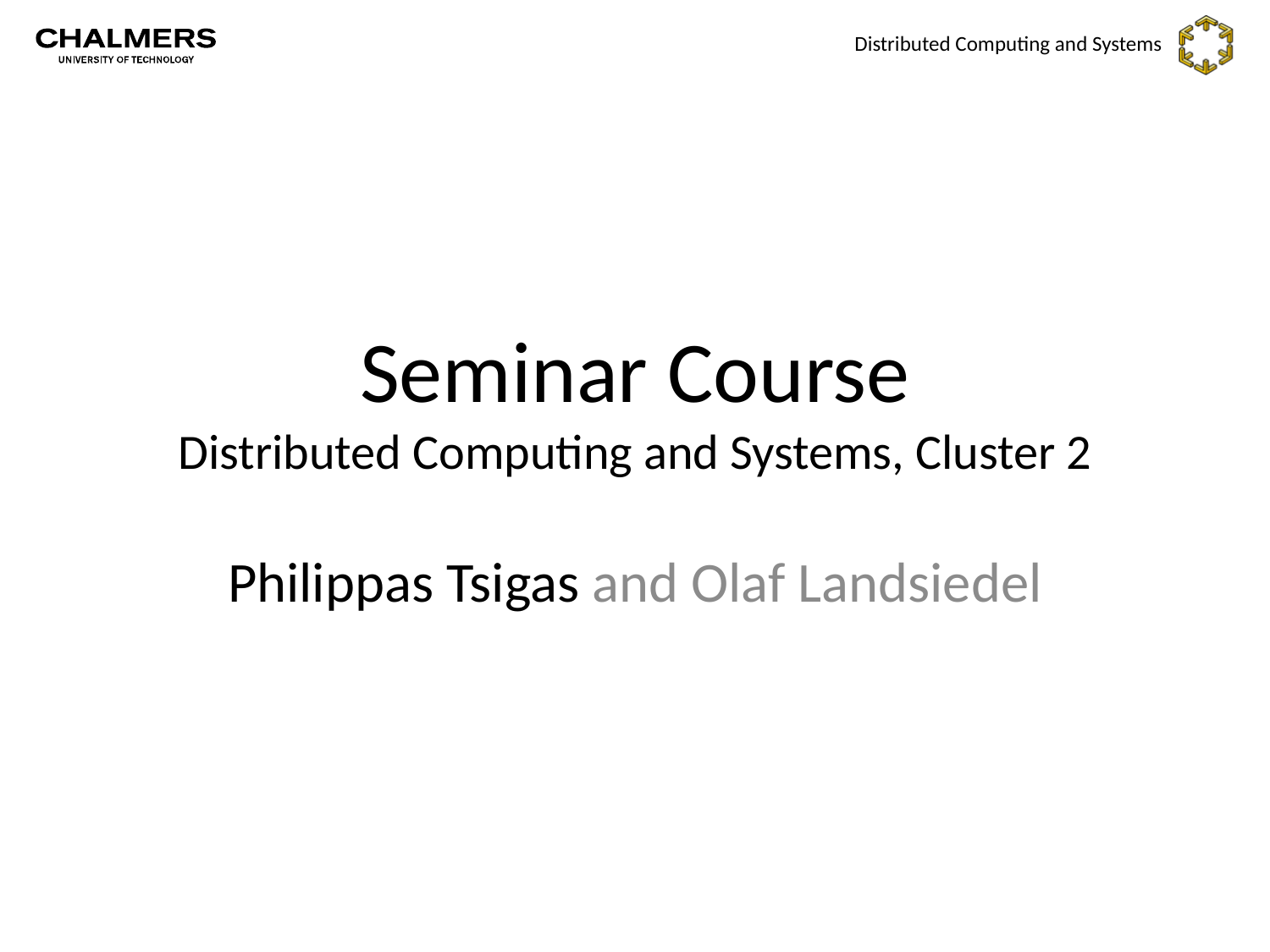

# Seminar Course Distributed Computing and Systems, Cluster 2
Philippas Tsigas and Olaf Landsiedel